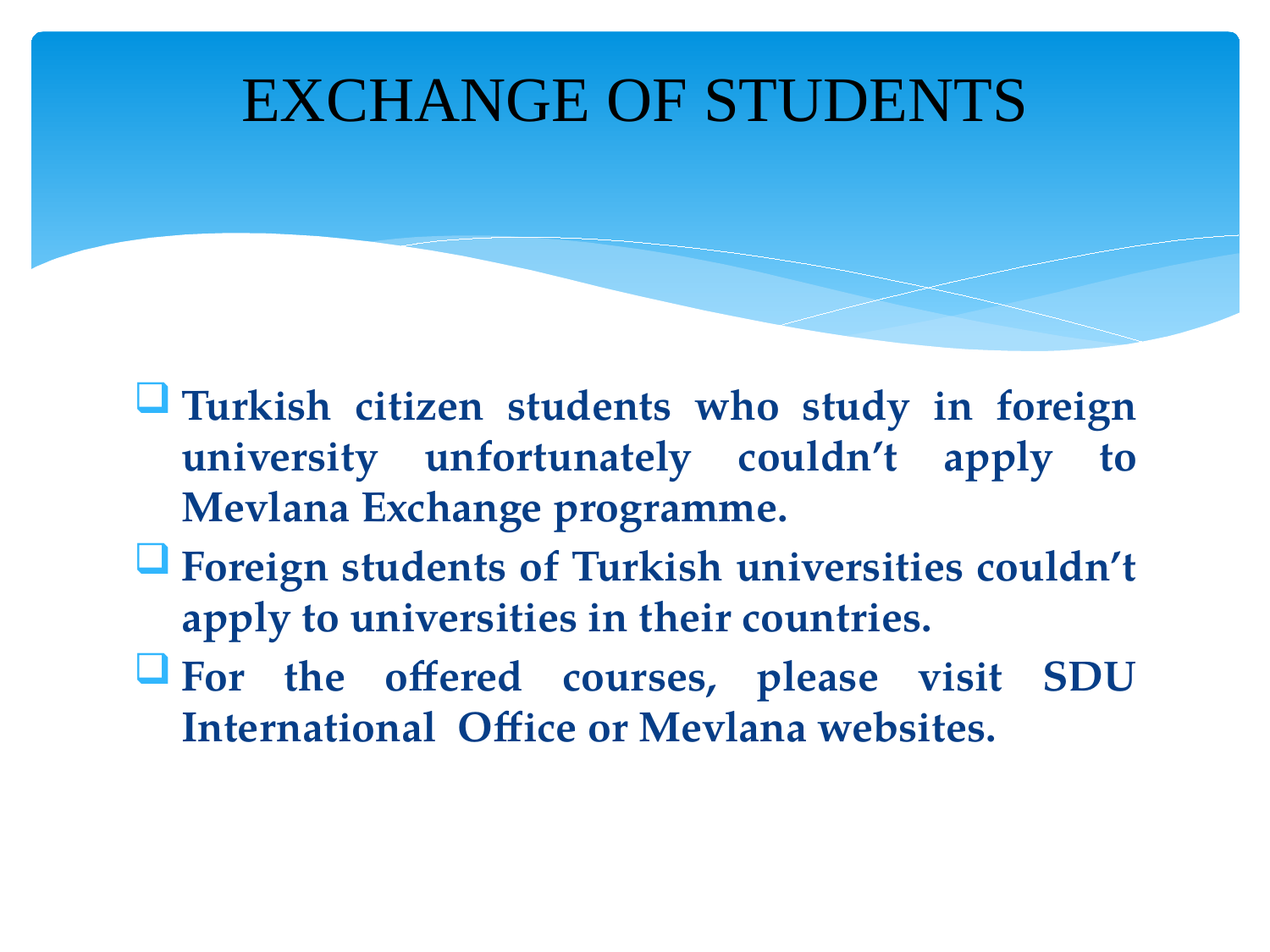

# EXCHANGE OF STUDENTS
Turkish citizen students who study in foreign university unfortunately couldn’t apply to Mevlana Exchange programme.
Foreign students of Turkish universities couldn’t apply to universities in their countries.
For the offered courses, please visit SDU International  Office or Mevlana websites.